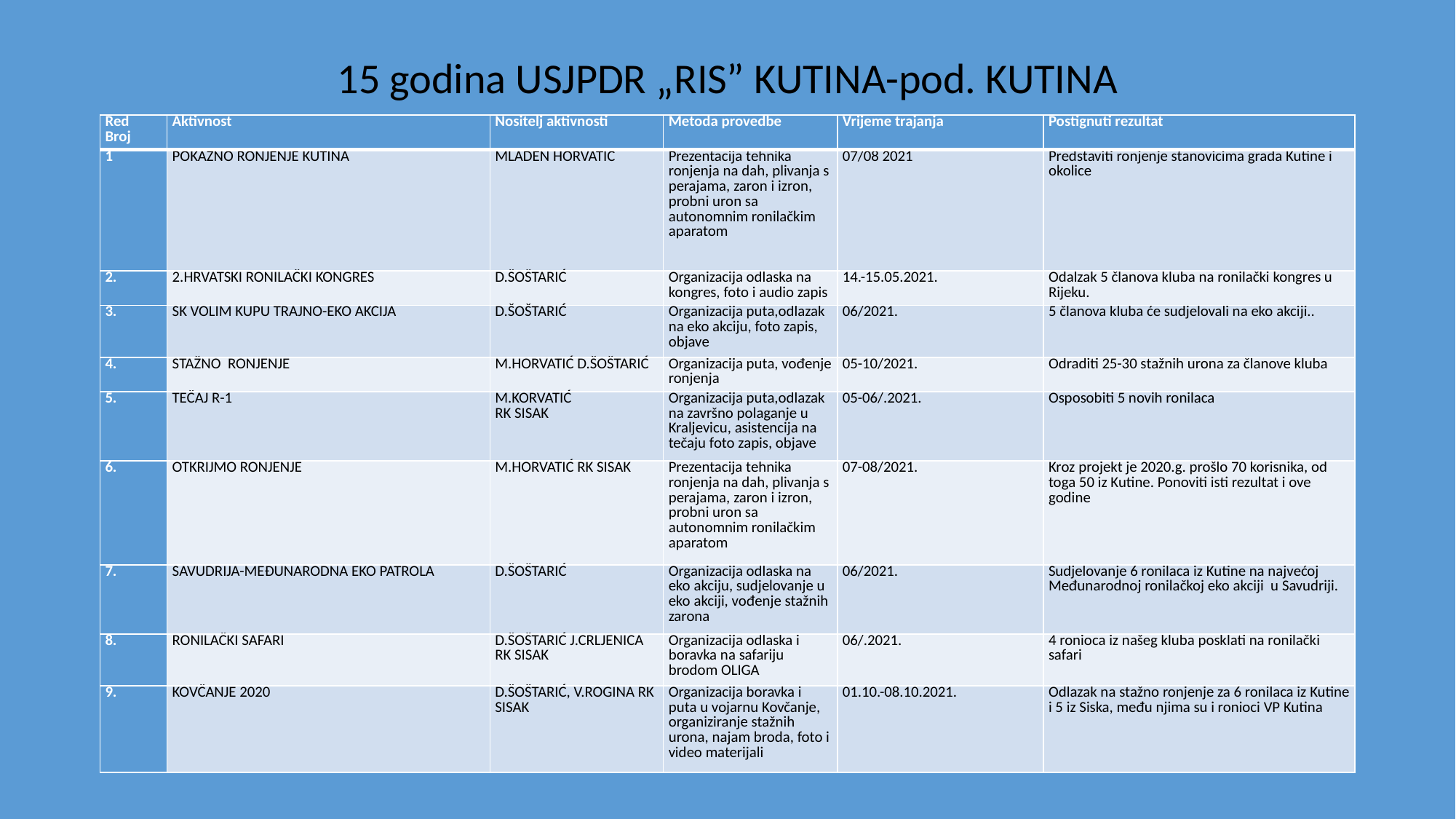

# 15 godina USJPDR „RIS” KUTINA-pod. KUTINA
| Red Broj | Aktivnost | Nositelj aktivnosti | Metoda provedbe | Vrijeme trajanja | Postignuti rezultat |
| --- | --- | --- | --- | --- | --- |
| 1 | POKAZNO RONJENJE KUTINA | MLADEN HORVATIĆ | Prezentacija tehnika ronjenja na dah, plivanja s perajama, zaron i izron, probni uron sa autonomnim ronilačkim aparatom | 07/08 2021 | Predstaviti ronjenje stanovicima grada Kutine i okolice |
| 2. | 2.HRVATSKI RONILAČKI KONGRES | D.ŠOŠTARIĆ | Organizacija odlaska na kongres, foto i audio zapis | 14.-15.05.2021. | Odalzak 5 članova kluba na ronilački kongres u Rijeku. |
| 3. | SK VOLIM KUPU TRAJNO-EKO AKCIJA | D.ŠOŠTARIĆ | Organizacija puta,odlazak na eko akciju, foto zapis, objave | 06/2021. | 5 članova kluba će sudjelovali na eko akciji.. |
| 4. | STAŽNO RONJENJE | M.HORVATIĆ D.ŠOŠTARIĆ | Organizacija puta, vođenje ronjenja | 05-10/2021. | Odraditi 25-30 stažnih urona za članove kluba |
| 5. | TEČAJ R-1 | M.KORVATIĆ RK SISAK | Organizacija puta,odlazak na završno polaganje u Kraljevicu, asistencija na tečaju foto zapis, objave | 05-06/.2021. | Osposobiti 5 novih ronilaca |
| 6. | OTKRIJMO RONJENJE | M.HORVATIĆ RK SISAK | Prezentacija tehnika ronjenja na dah, plivanja s perajama, zaron i izron, probni uron sa autonomnim ronilačkim aparatom | 07-08/2021. | Kroz projekt je 2020.g. prošlo 70 korisnika, od toga 50 iz Kutine. Ponoviti isti rezultat i ove godine |
| 7. | SAVUDRIJA-MEĐUNARODNA EKO PATROLA | D.ŠOŠTARIĆ | Organizacija odlaska na eko akciju, sudjelovanje u eko akciji, vođenje stažnih zarona | 06/2021. | Sudjelovanje 6 ronilaca iz Kutine na najvećoj Međunarodnoj ronilačkoj eko akciji u Savudriji. |
| 8. | RONILAČKI SAFARI | D.ŠOŠTARIĆ J.CRLJENICA RK SISAK | Organizacija odlaska i boravka na safariju brodom OLIGA | 06/.2021. | 4 ronioca iz našeg kluba posklati na ronilački safari |
| 9. | KOVČANJE 2020 | D.ŠOŠTARIĆ, V.ROGINA RK SISAK | Organizacija boravka i puta u vojarnu Kovčanje, organiziranje stažnih urona, najam broda, foto i video materijali | 01.10.-08.10.2021. | Odlazak na stažno ronjenje za 6 ronilaca iz Kutine i 5 iz Siska, među njima su i ronioci VP Kutina |